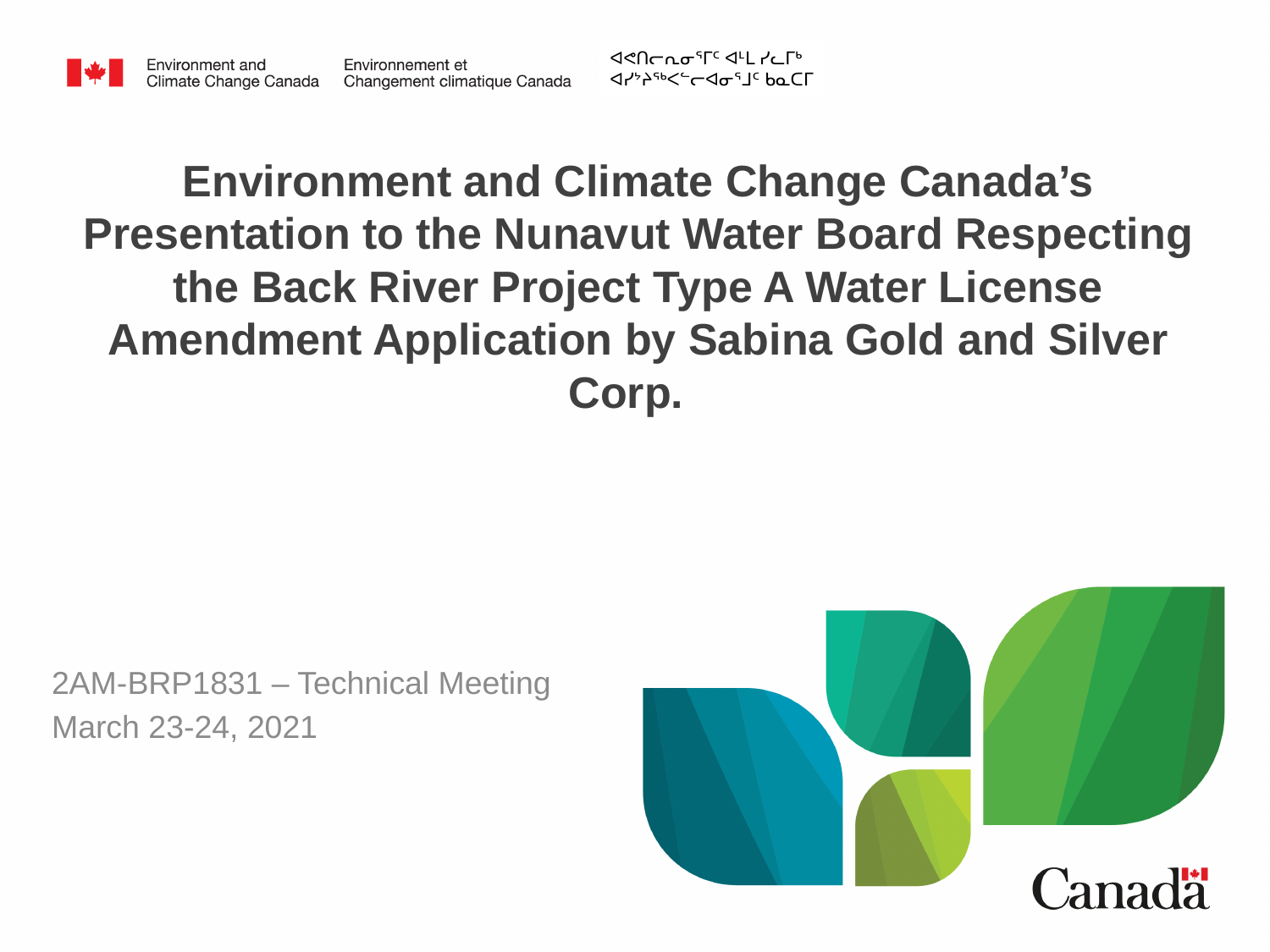

ᐊᕙᑎᓕᕆᓂᕐᒥᑦ ᐊᒻᒪ ᓯᓚᒥᒃ
ᐊᓯᔾᔨᖅᐸᓪᓕᐊᓂᕐᒧᑦ ᑲᓇᑕᒥ
# Environment and Climate Change Canada’s Presentation to the Nunavut Water Board Respecting the Back River Project Type A Water License Amendment Application by Sabina Gold and Silver Corp.
2AM-BRP1831 – Technical Meeting
March 23-24, 2021